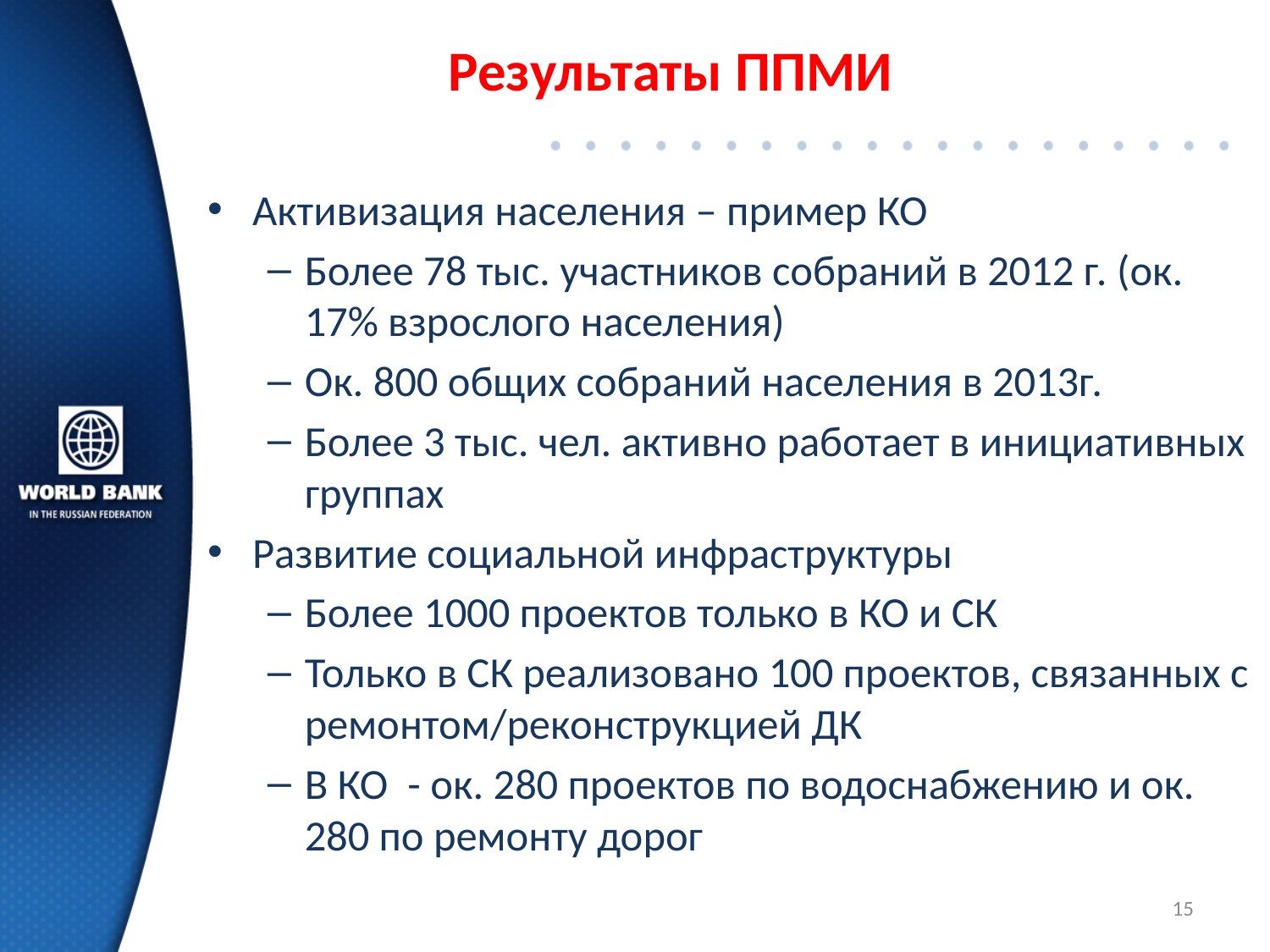

# Результаты ППМИ
Активизация населения – пример КО
Более 78 тыс. участников собраний в 2012 г. (ок. 17% взрослого населения)
Ок. 800 общих собраний населения в 2013г.
Более 3 тыс. чел. активно работает в инициативных группах
Развитие социальной инфраструктуры
Более 1000 проектов только в КО и СК
Только в СК реализовано 100 проектов, связанных с ремонтом/реконструкцией ДК
В КО  - ок. 280 проектов по водоснабжению и ок. 280 по ремонту дорог

15